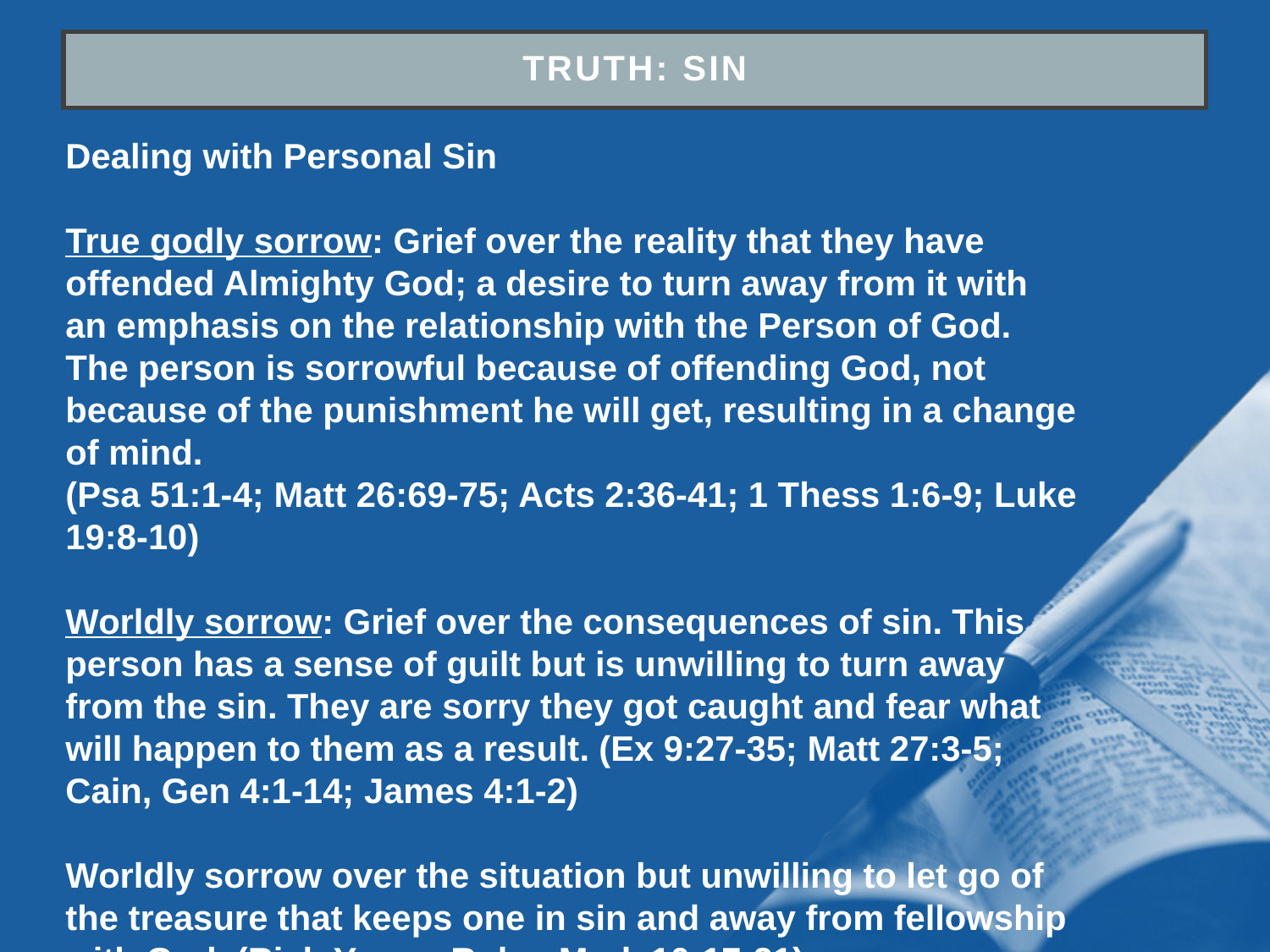

Truth: sin
Dealing with Personal Sin

True godly sorrow: Grief over the reality that they have offended Almighty God; a desire to turn away from it with an emphasis on the relationship with the Person of God. The person is sorrowful because of offending God, not because of the punishment he will get, resulting in a change of mind.
(Psa 51:1-4; Matt 26:69-75; Acts 2:36-41; 1 Thess 1:6-9; Luke 19:8-10)

Worldly sorrow: Grief over the consequences of sin. This person has a sense of guilt but is unwilling to turn away from the sin. They are sorry they got caught and fear what will happen to them as a result. (Ex 9:27-35; Matt 27:3-5; Cain, Gen 4:1-14; James 4:1-2)

Worldly sorrow over the situation but unwilling to let go of the treasure that keeps one in sin and away from fellowship with God. (Rich Young Ruler, Mark 10:17-21)